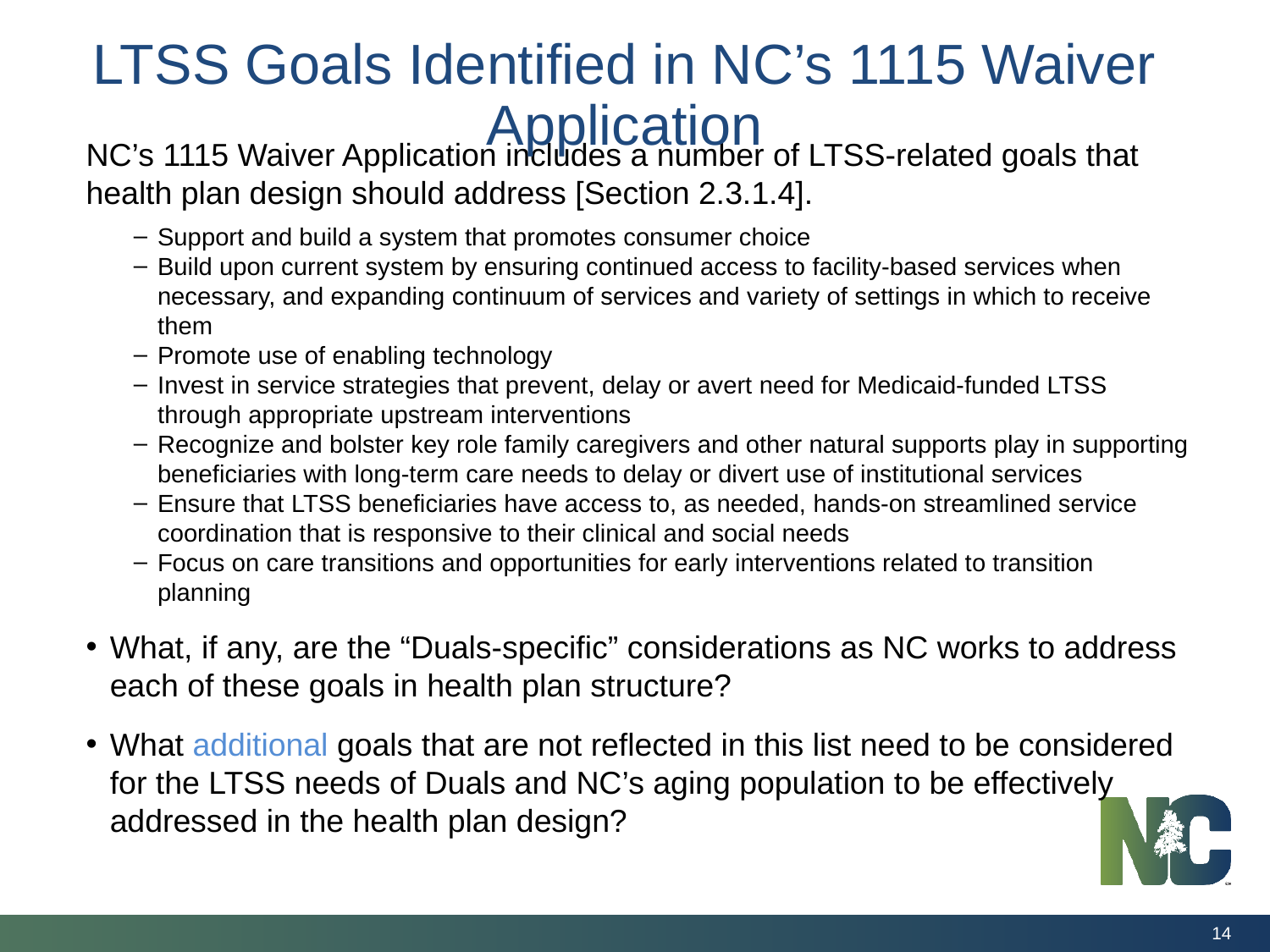

LTSS Goals Identified in NC’s 1115 Waiver Application
NC’s 1115 Waiver Application includes a number of LTSS-related goals that health plan design should address [Section 2.3.1.4].
Support and build a system that promotes consumer choice
Build upon current system by ensuring continued access to facility-based services when necessary, and expanding continuum of services and variety of settings in which to receive them
Promote use of enabling technology
Invest in service strategies that prevent, delay or avert need for Medicaid-funded LTSS through appropriate upstream interventions
Recognize and bolster key role family caregivers and other natural supports play in supporting beneficiaries with long-term care needs to delay or divert use of institutional services
Ensure that LTSS beneficiaries have access to, as needed, hands-on streamlined service coordination that is responsive to their clinical and social needs
Focus on care transitions and opportunities for early interventions related to transition planning
What, if any, are the “Duals-specific” considerations as NC works to address each of these goals in health plan structure?
What additional goals that are not reflected in this list need to be considered for the LTSS needs of Duals and NC’s aging population to be effectively addressed in the health plan design?
14